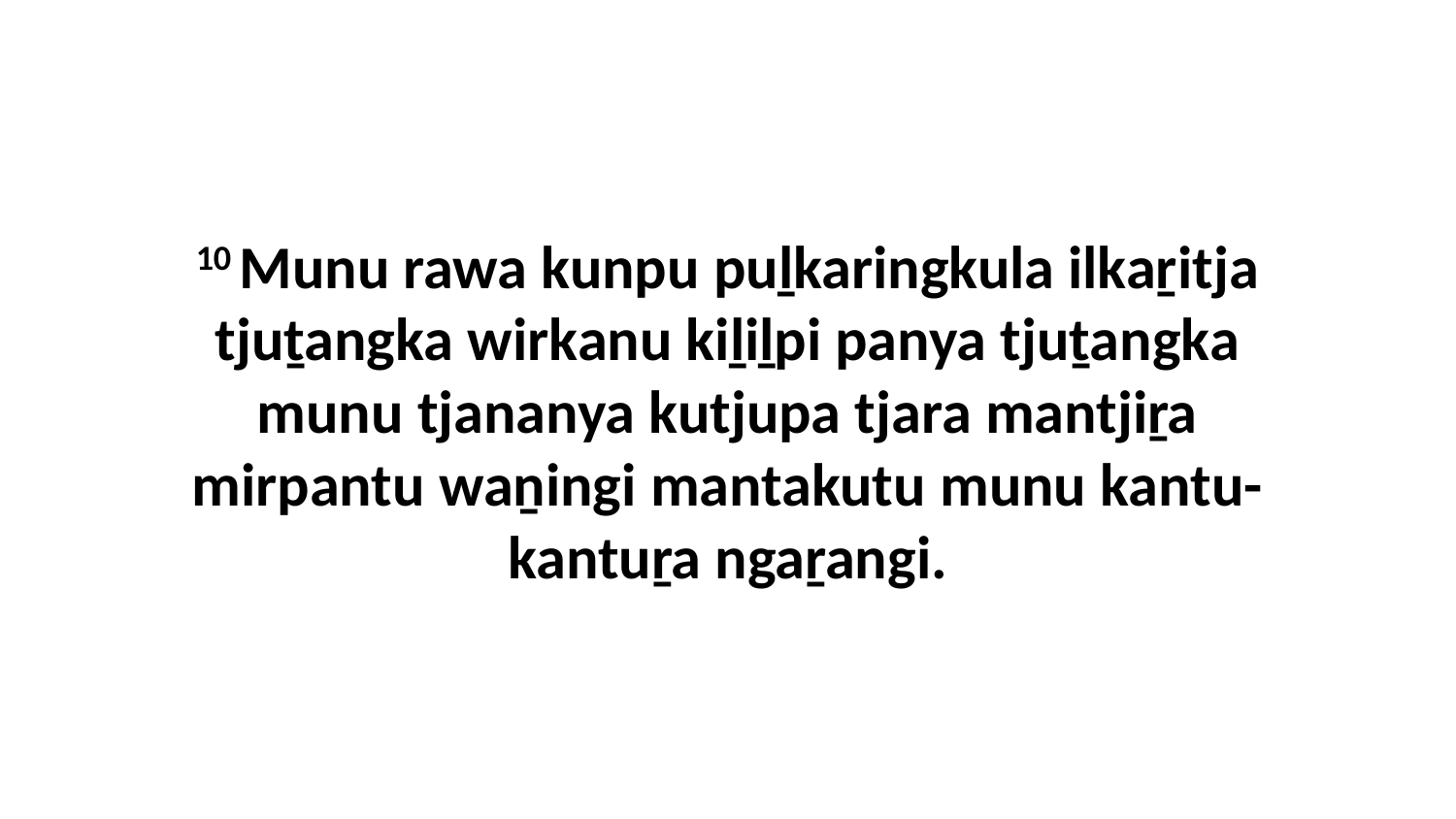

10 Munu rawa kunpu puḻkaringkula ilkaṟitja tjuṯangka wirkanu kiḻiḻpi panya tjuṯangka munu tjananya kutjupa tjara mantjiṟa mirpantu waṉingi mantakutu munu kantu-kantuṟa ngaṟangi.